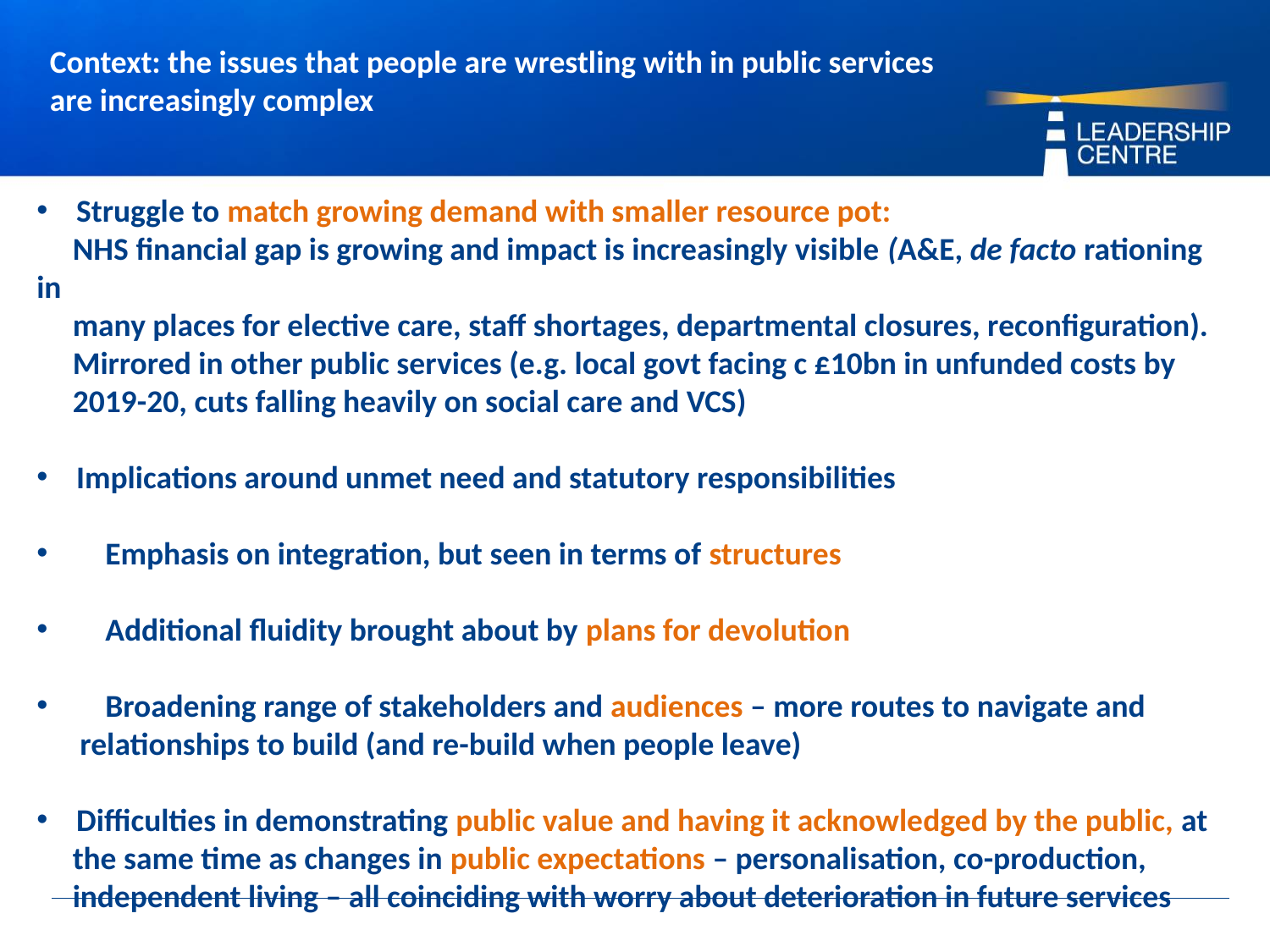

# Context: the issues that people are wrestling with in public services are increasingly complex
Struggle to match growing demand with smaller resource pot:
     NHS financial gap is growing and impact is increasingly visible (A&E, de facto rationing in
     many places for elective care, staff shortages, departmental closures, reconfiguration).
     Mirrored in other public services (e.g. local govt facing c £10bn in unfunded costs by
     2019-20, cuts falling heavily on social care and VCS)

Implications around unmet need and statutory responsibilities

    Emphasis on integration, but seen in terms of structures

    Additional fluidity brought about by plans for devolution

    Broadening range of stakeholders and audiences – more routes to navigate and
      relationships to build (and re-build when people leave)

Difficulties in demonstrating public value and having it acknowledged by the public, at
     the same time as changes in public expectations – personalisation, co-production,
     independent living – all coinciding with worry about deterioration in future services